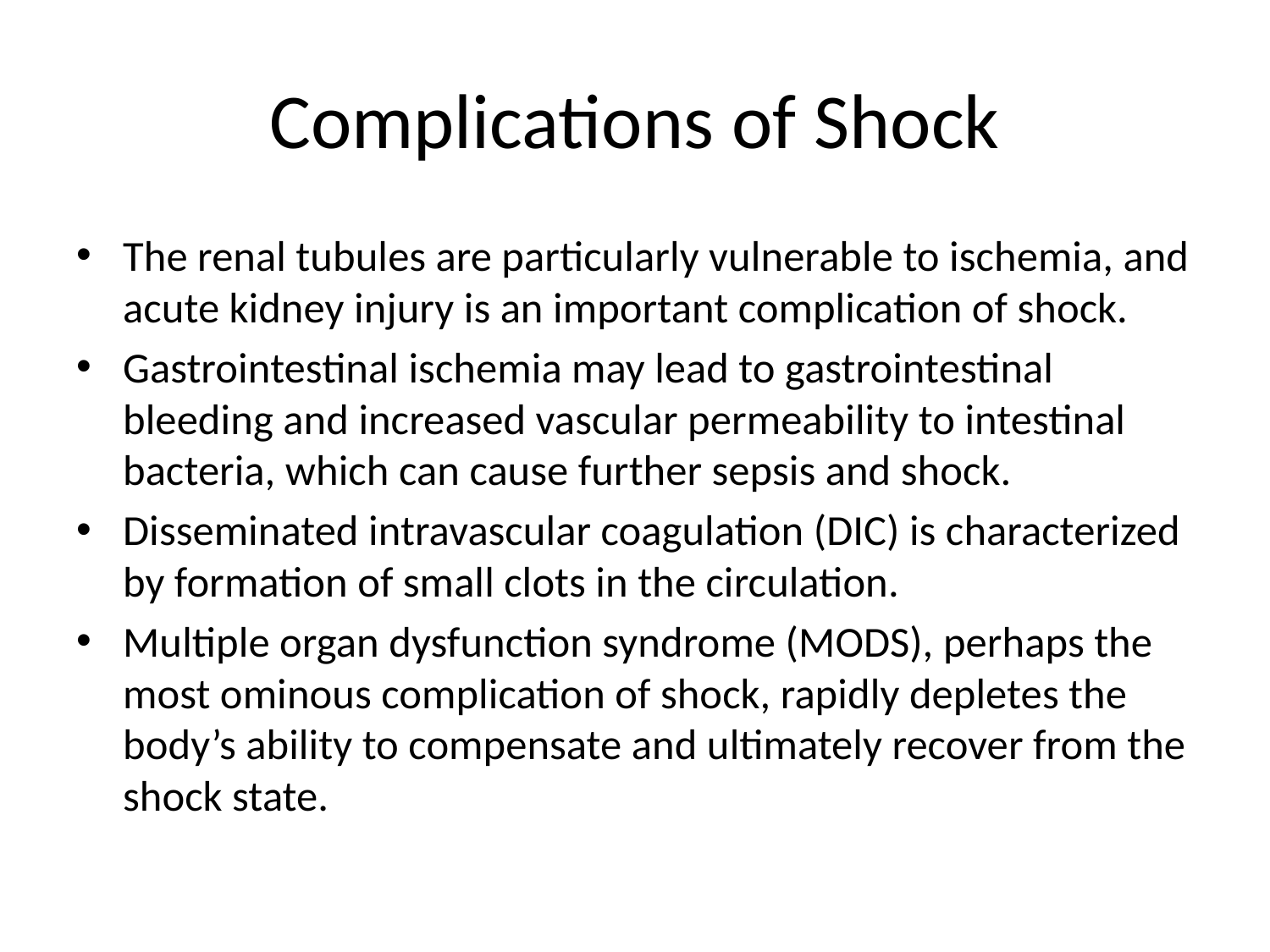

# Complications of Shock
The renal tubules are particularly vulnerable to ischemia, and acute kidney injury is an important complication of shock.
Gastrointestinal ischemia may lead to gastrointestinal bleeding and increased vascular permeability to intestinal bacteria, which can cause further sepsis and shock.
Disseminated intravascular coagulation (DIC) is characterized by formation of small clots in the circulation.
Multiple organ dysfunction syndrome (MODS), perhaps the most ominous complication of shock, rapidly depletes the body’s ability to compensate and ultimately recover from the shock state.